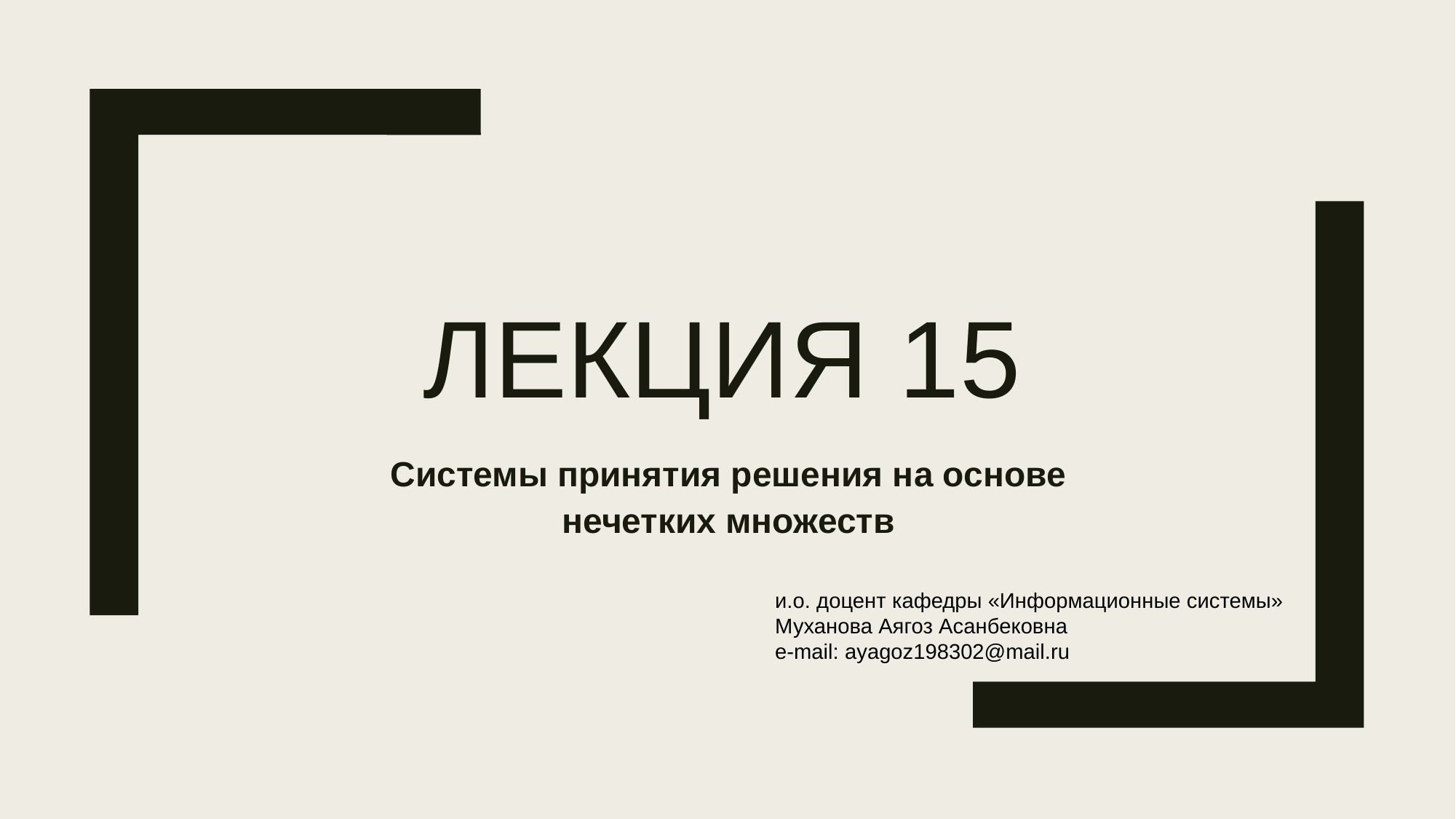

# Лекция 15
Системы принятия решения на основе нечетких множеств
и.о. доцент кафедры «Информационные системы»
Муханова Аягоз Асанбековна
e-mail: ayagoz198302@mail.ru